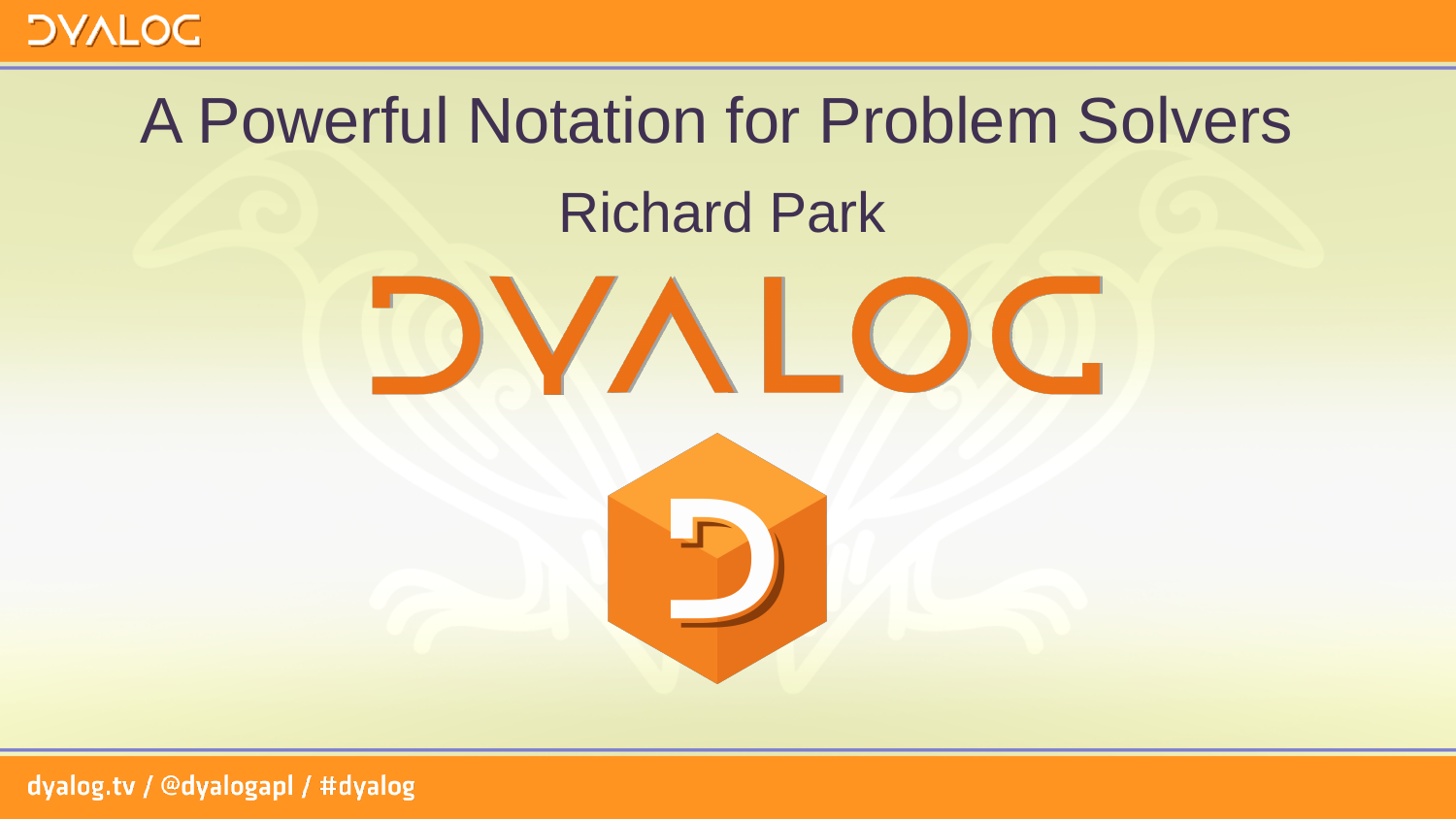

# A Powerful Notation for Problem Solvers
Richard Park